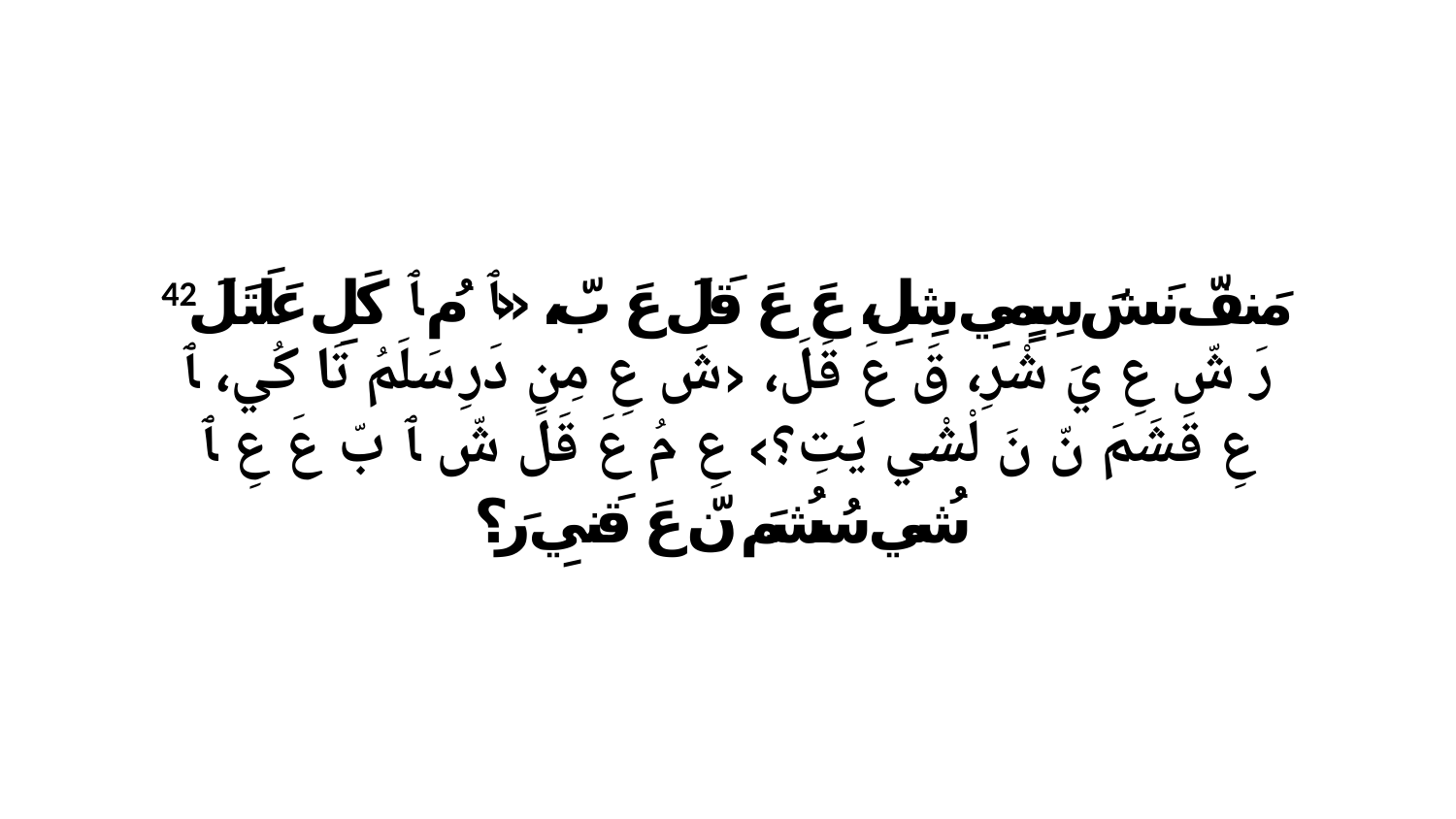

42 مَنفّ نَشَ سِمٍيِ شِلِ، عَ عَ قَلَ عَ بّ، «ﭑ مُ ﭑ كَلِ عَلَتَلَ رَ شّ عِ يَ شْرِ، قَ عَ قَلَ، ‹شَ عِ مِنِ دَرِ سَلَمُ تَا كُي، ﭑ عِ قَشَمَ نّ نَ لْشْي يَتِ؟› عِ مُ عَ قَلَ شّ ﭑ بّ عَ عِ ﭑ شُي سُشُمَ نّ عَ قَنيِ رَ؟